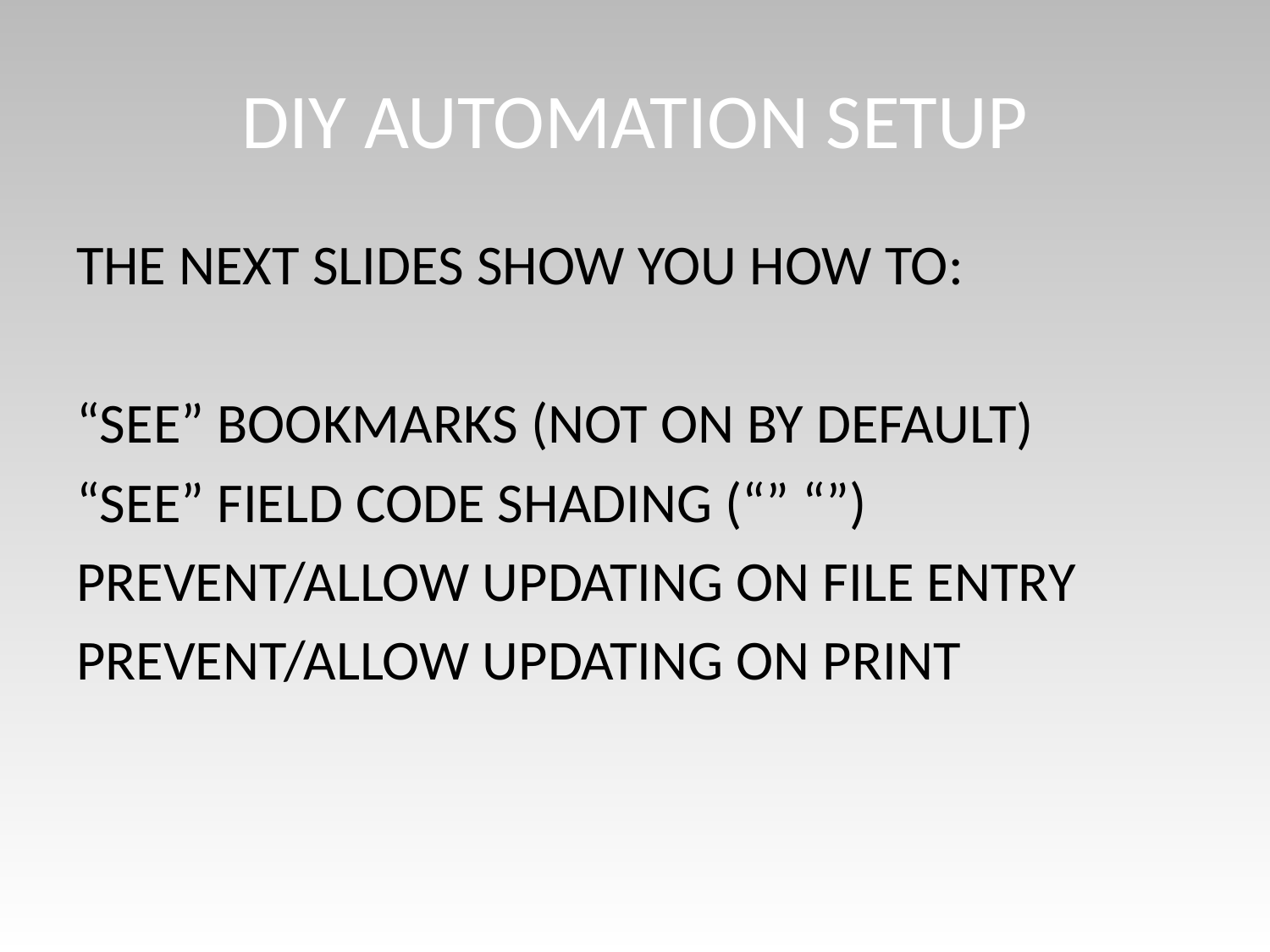

# DIY AUTOMATION SETUP
THE NEXT SLIDES SHOW YOU HOW TO:

“SEE” BOOKMARKS (NOT ON BY DEFAULT)
“SEE” FIELD CODE SHADING (“” “”)
PREVENT/ALLOW UPDATING ON FILE ENTRY
PREVENT/ALLOW UPDATING ON PRINT